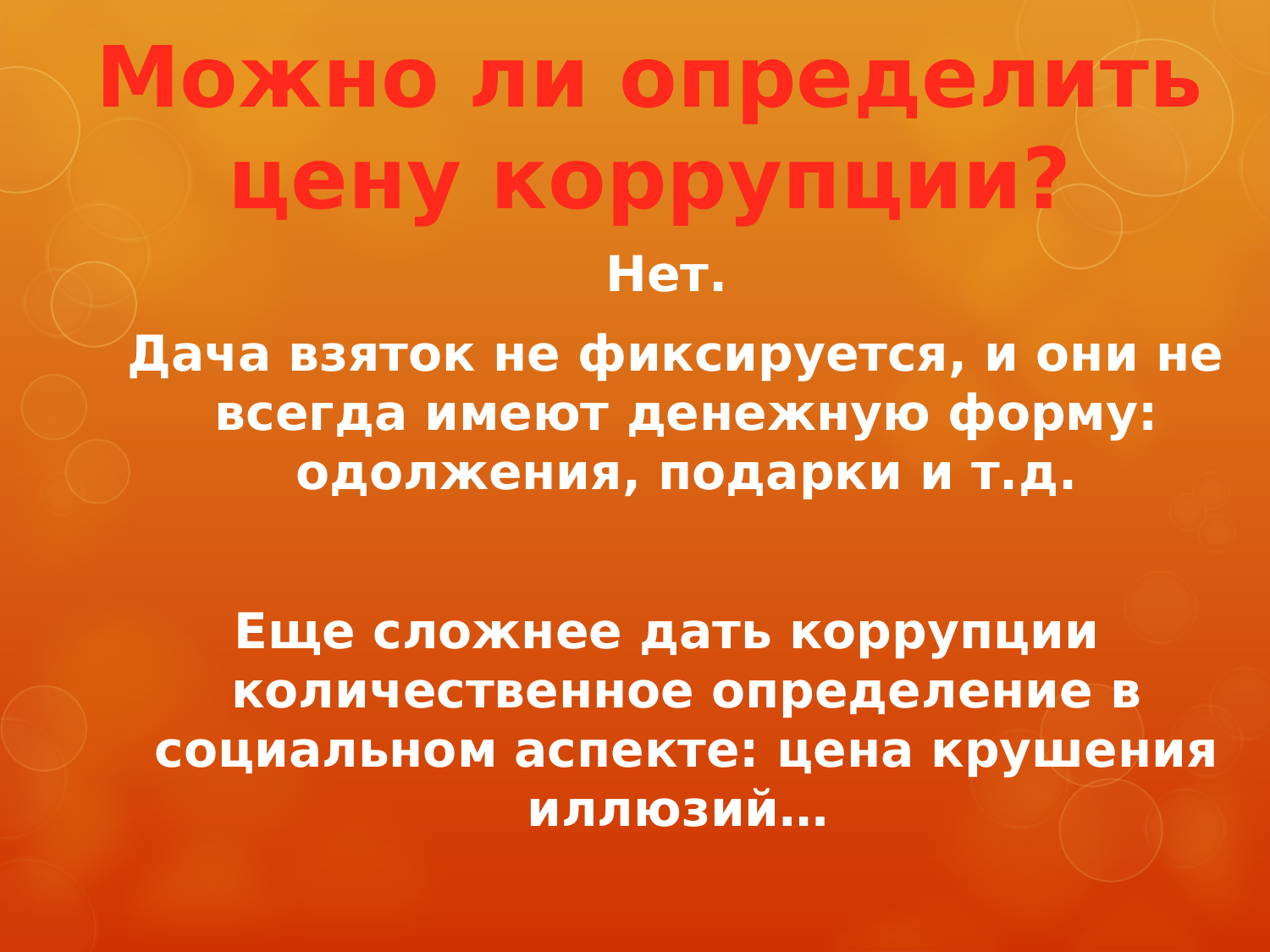

# Можно ли определить цену коррупции?
Нет.
 Дача взяток не фиксируется, и они не всегда имеют денежную форму: одолжения, подарки и т.д.

Еще сложнее дать коррупции количественное определение в социальном аспекте: цена крушения иллюзий…